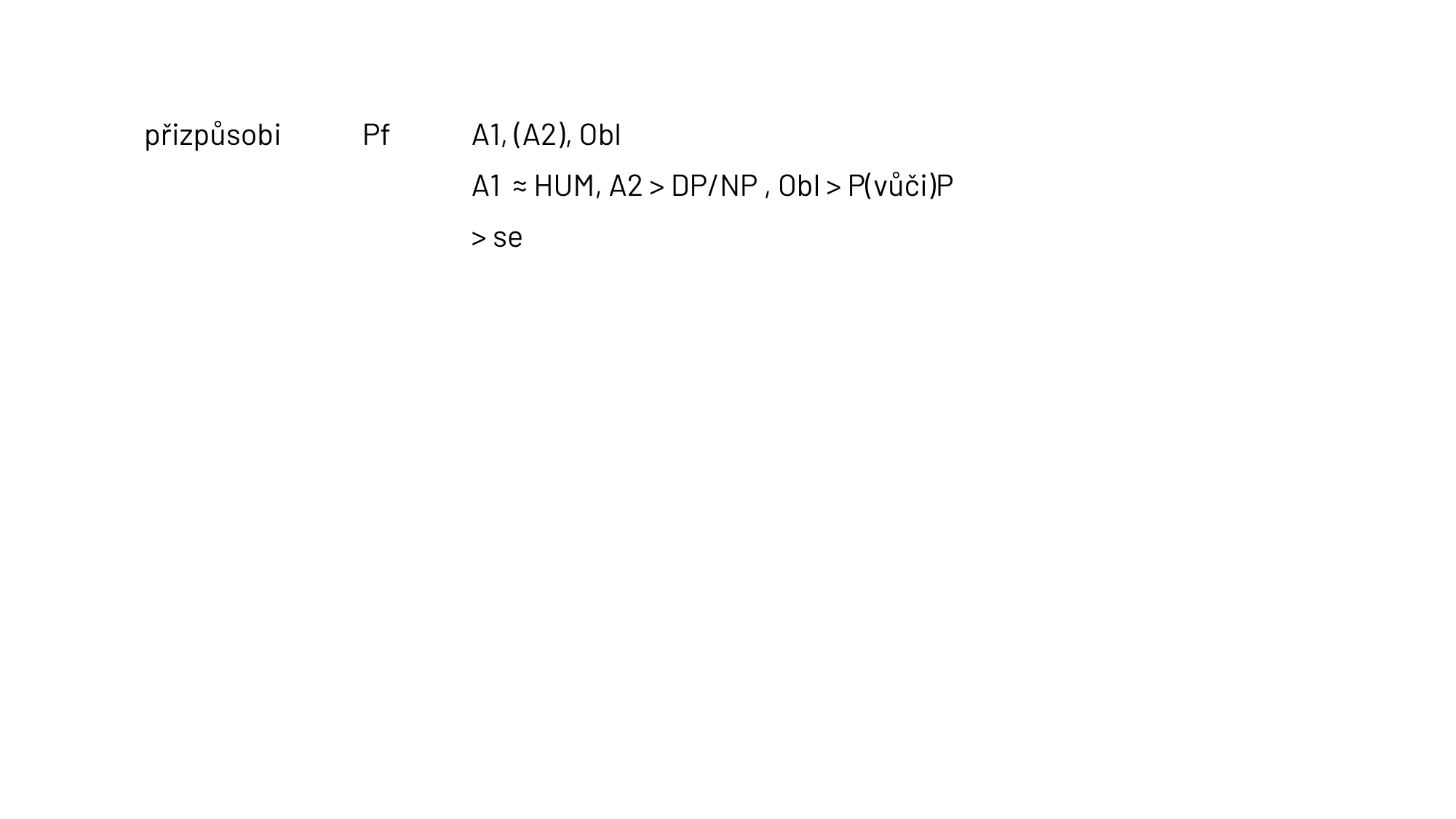

přizpůsobi	Pf	A1, (A2), Obl
			A1  ≈ HUM, A2 > DP/NP , Obl > P(vůči)P
			> se